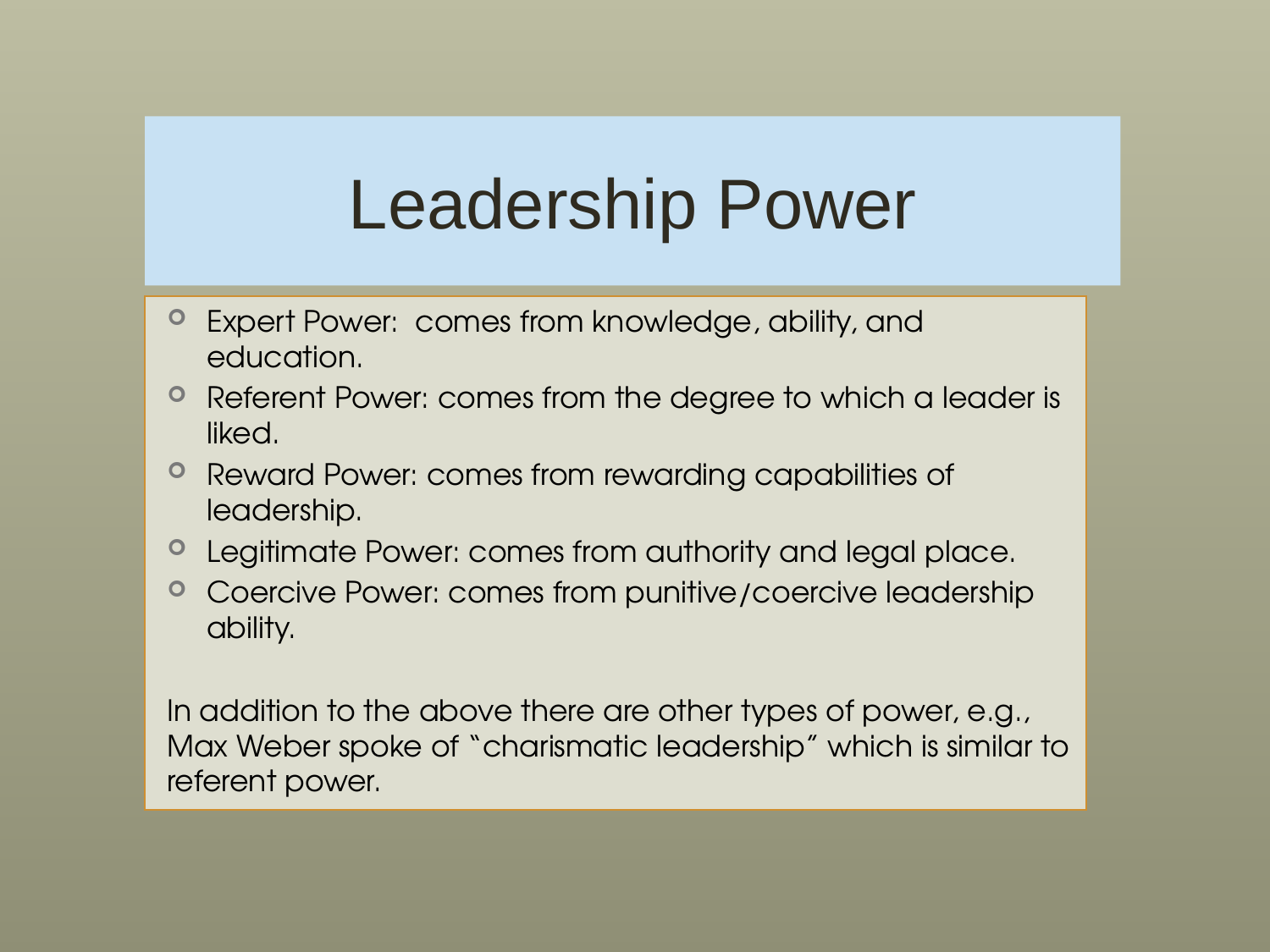

# Leadership Power
Expert Power:  comes from knowledge, ability, and education.
Referent Power: comes from the degree to which a leader is liked.
Reward Power: comes from rewarding capabilities of leadership.
Legitimate Power: comes from authority and legal place.
Coercive Power: comes from punitive/coercive leadership ability.

In addition to the above there are other types of power, e.g.,   Max Weber spoke of “charismatic leadership” which is similar to referent power.